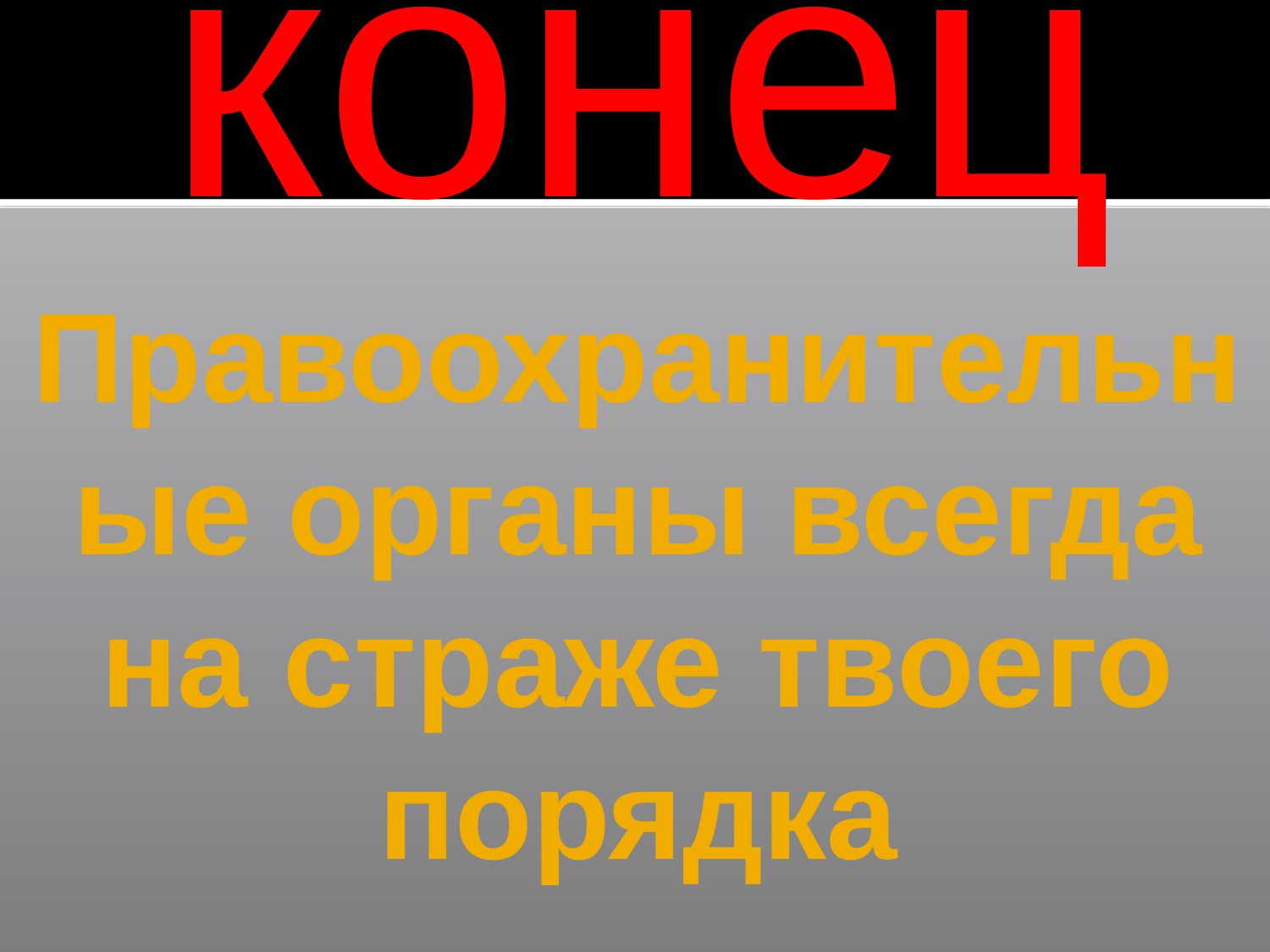

конец
# Правоохранительные органы всегда на страже твоего порядка